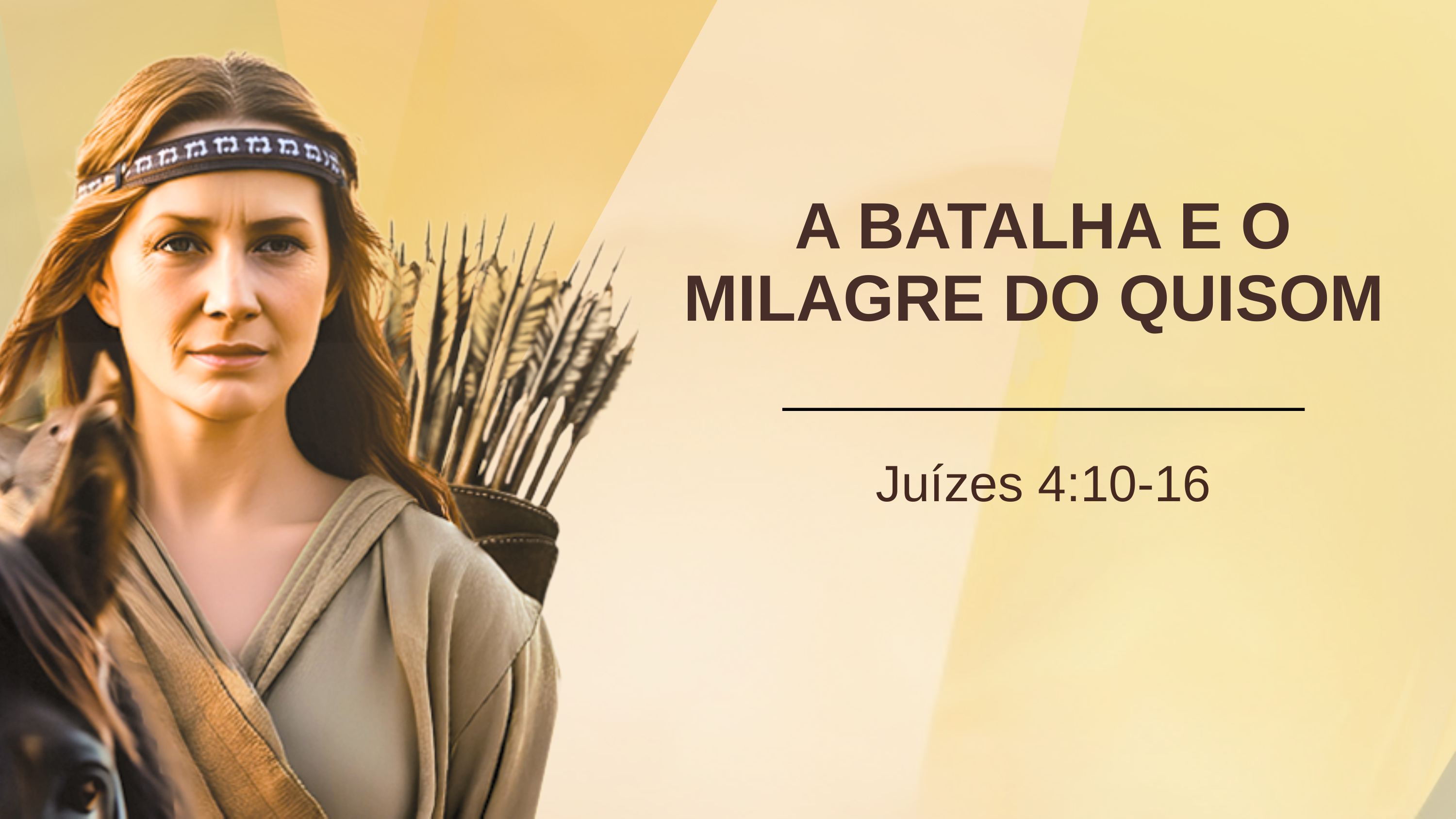

A BATALHA E O MILAGRE DO QUISOM
Juízes 4:10-16